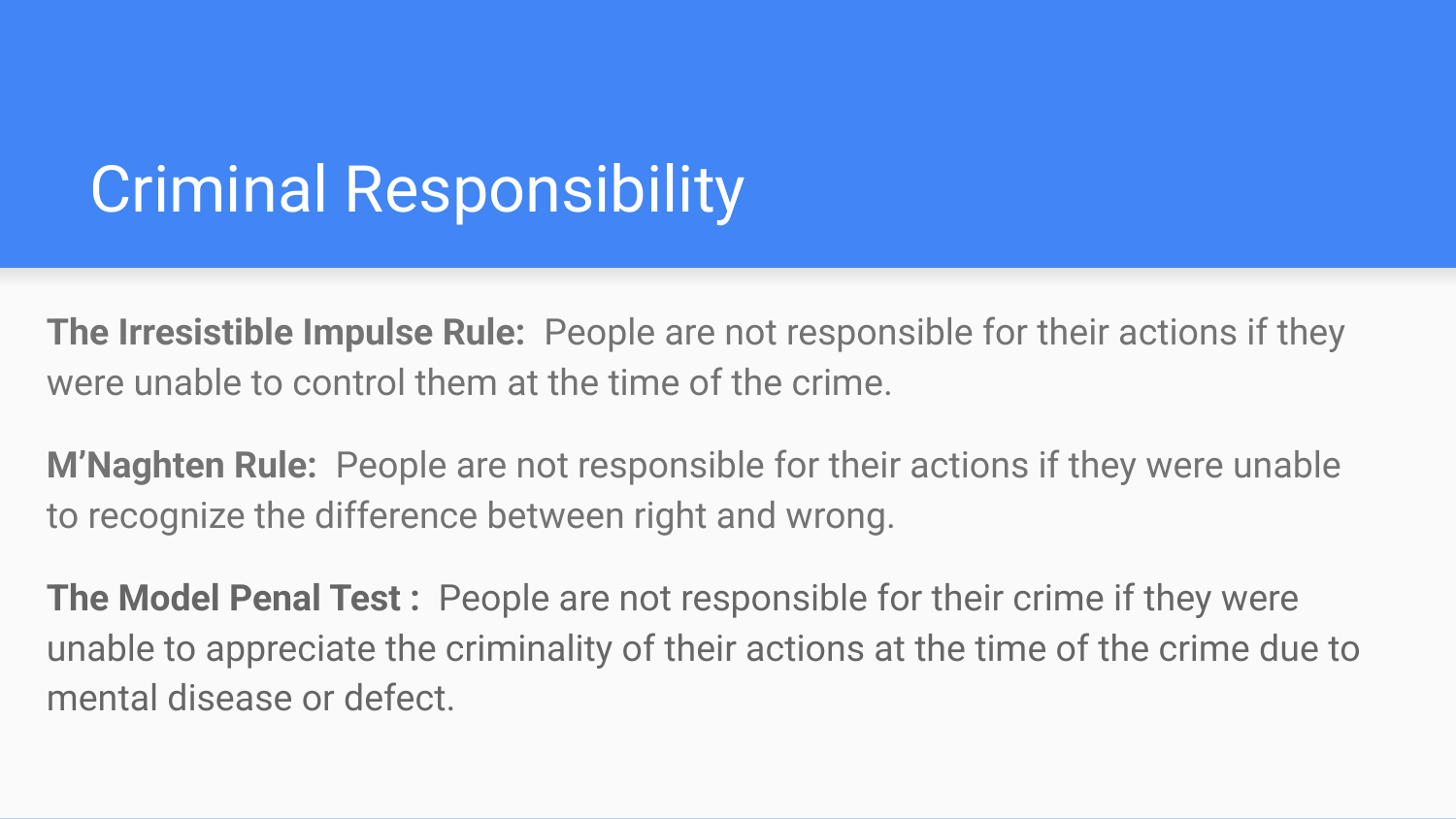

# Criminal Responsibility
The Irresistible Impulse Rule:  People are not responsible for their actions if they were unable to control them at the time of the crime.
M’Naghten Rule:  People are not responsible for their actions if they were unable to recognize the difference between right and wrong.
The Model Penal Test :  People are not responsible for their crime if they were unable to appreciate the criminality of their actions at the time of the crime due to mental disease or defect.